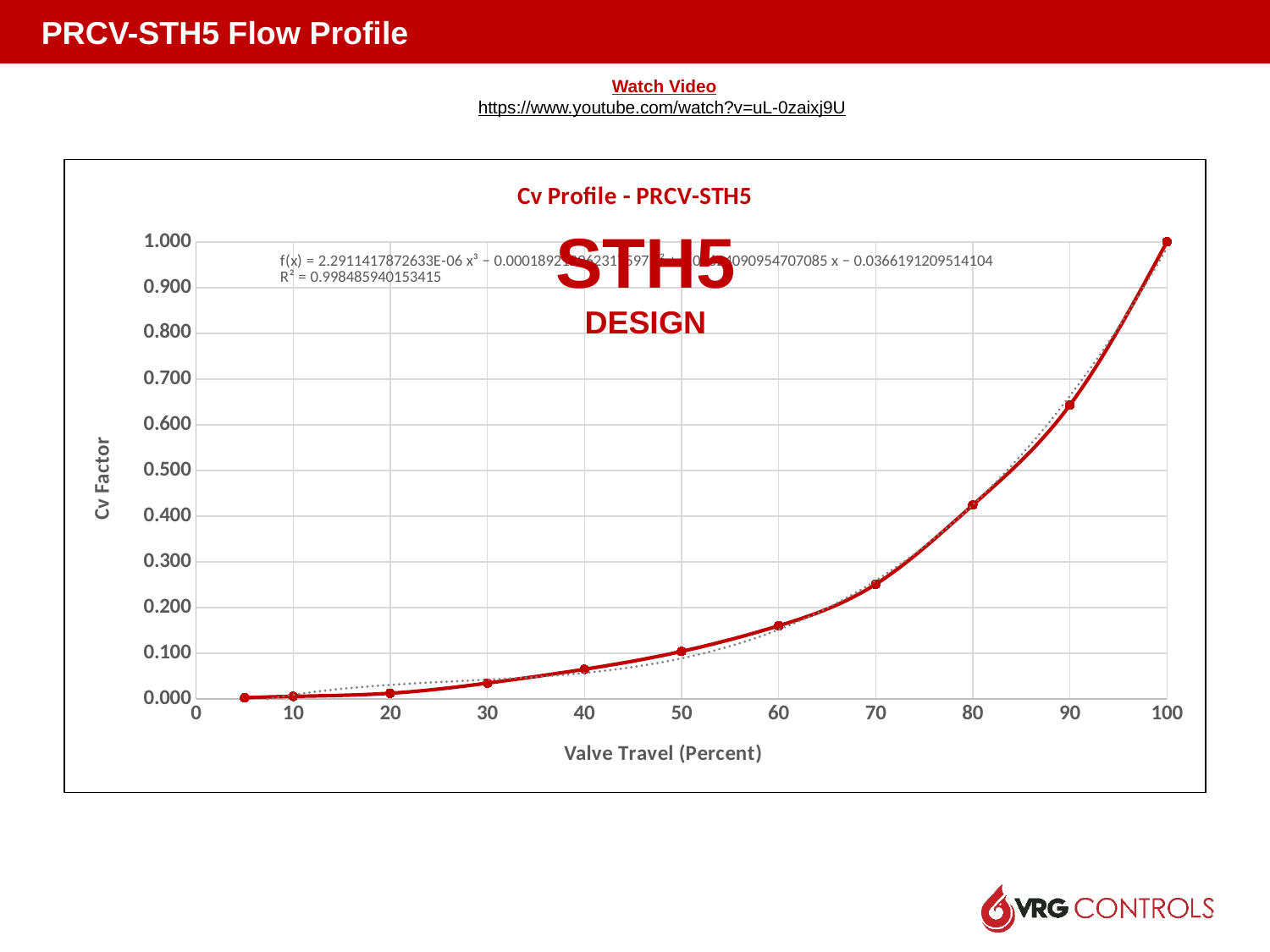

PRCV-STH5 Flow Profile
Watch Video
https://www.youtube.com/watch?v=uL-0zaixj9U

### Chart: Cv Profile - PRCV-STH5

| Category |  |
|---|---|
STH5
DESIGN
14